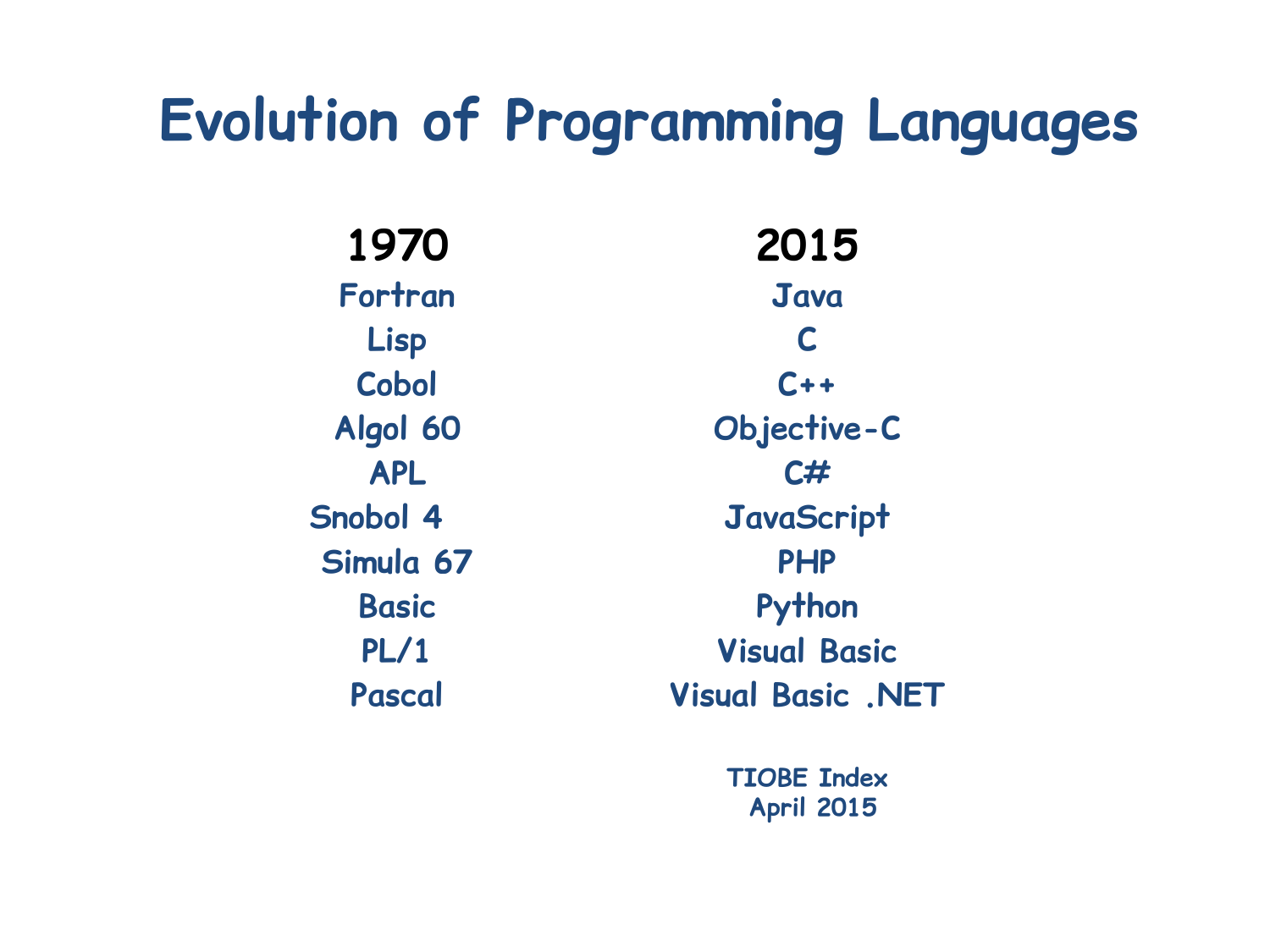

# Evolution of Programming Languages
2015
Java
C
C++
Objective-C
C#
JavaScript
PHP
Python
Visual Basic
Visual Basic .NET

TIOBE Index
 April 2015
1970
Fortran
Lisp
Cobol
Algol 60
APL
Snobol 4
Simula 67
Basic
PL/1
Pascal